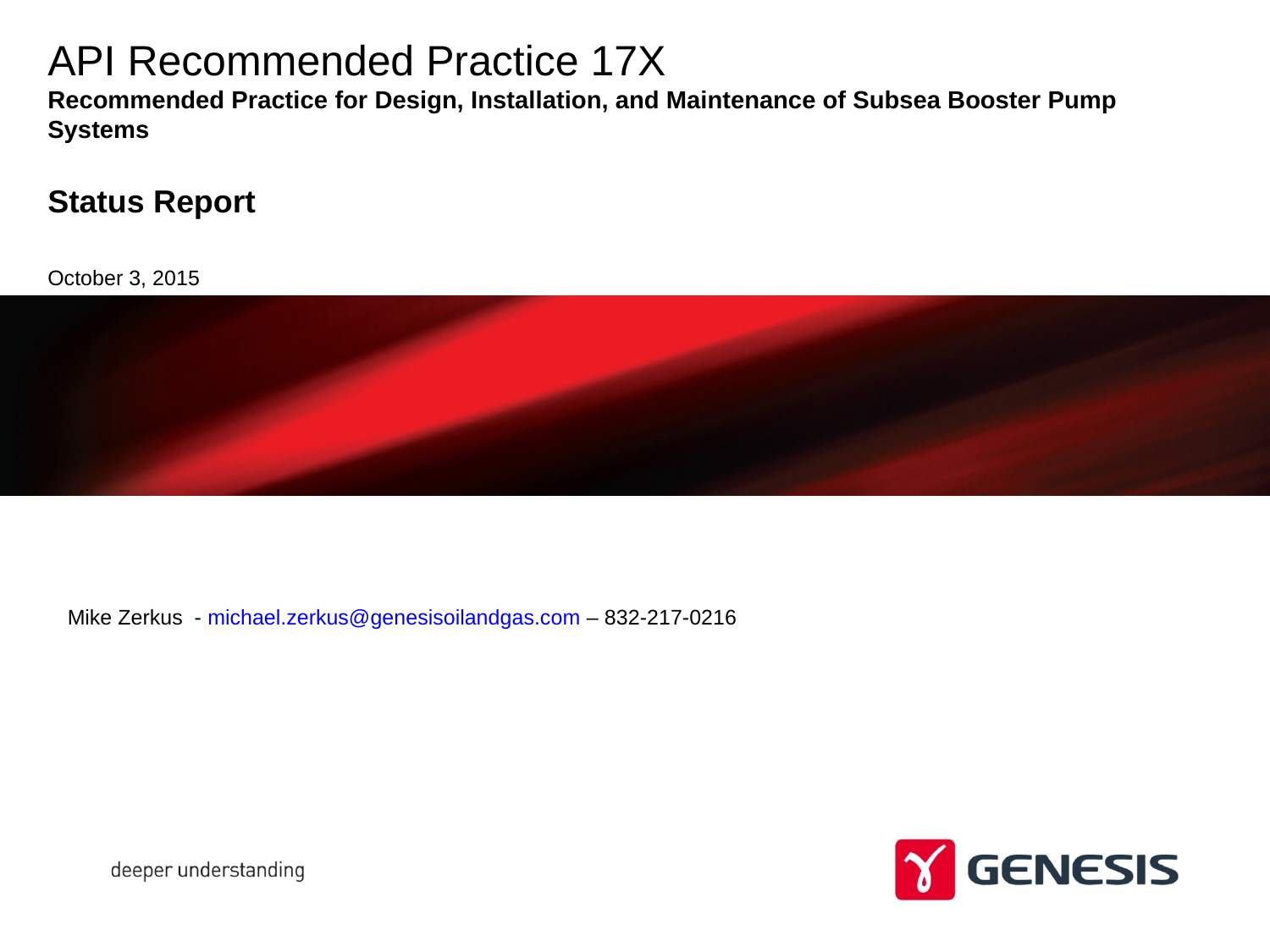

# API Recommended Practice 17X Recommended Practice for Design, Installation, and Maintenance of Subsea Booster Pump Systems Status Report
October 3, 2015
Mike Zerkus  - michael.zerkus@genesisoilandgas.com – 832-217-0216